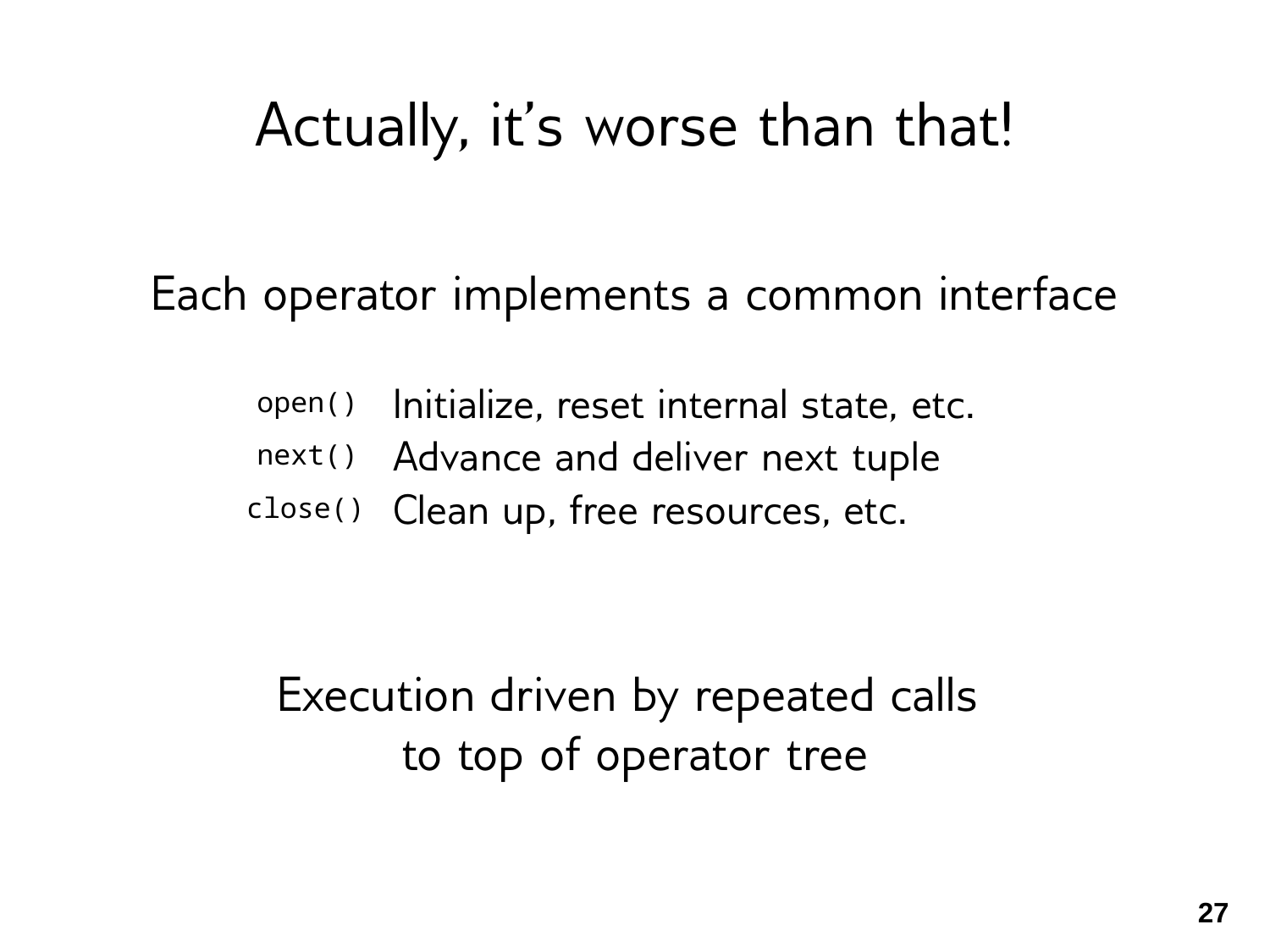

Actually, it’s worse than that!
Each operator implements a common interface
Initialize, reset internal state, etc.
open()
Advance and deliver next tuple
next()
Clean up, free resources, etc.
close()
Execution driven by repeated calls
to top of operator tree
27